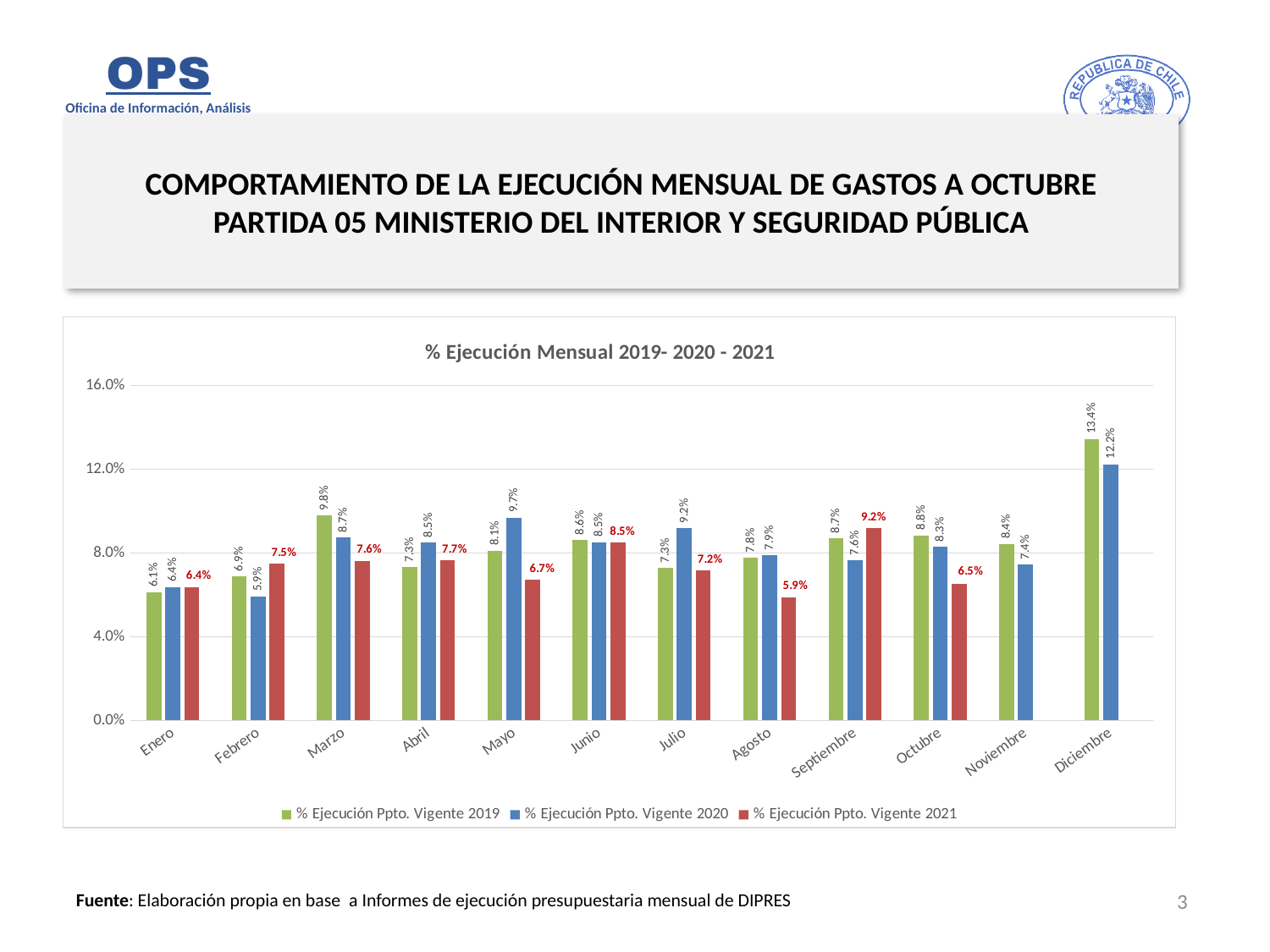

# COMPORTAMIENTO DE LA EJECUCIÓN MENSUAL DE GASTOS A OCTUBRE PARTIDA 05 MINISTERIO DEL INTERIOR Y SEGURIDAD PÚBLICA

[unsupported chart]

3